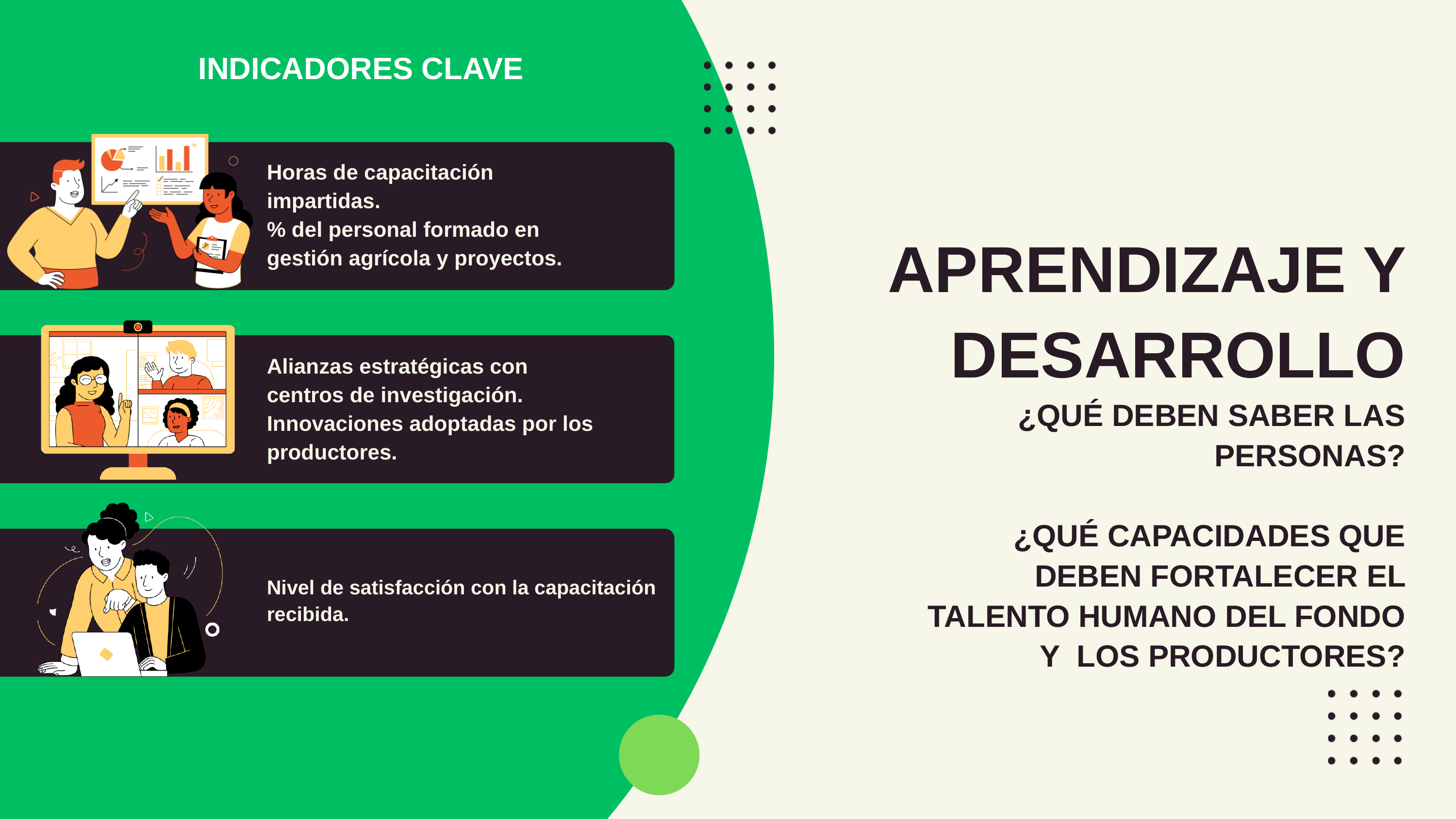

INDICADORES CLAVE

Horas de capacitación impartidas.
% del personal formado en gestión agrícola y proyectos.
APRENDIZAJE Y DESARROLLO

Alianzas estratégicas con centros de investigación.
Innovaciones adoptadas por los productores.

¿QUÉ DEBEN SABER LAS PERSONAS?

¿QUÉ CAPACIDADES QUE DEBEN FORTALECER EL TALENTO HUMANO DEL FONDO Y  LOS PRODUCTORES?

Nivel de satisfacción con la capacitación recibida.